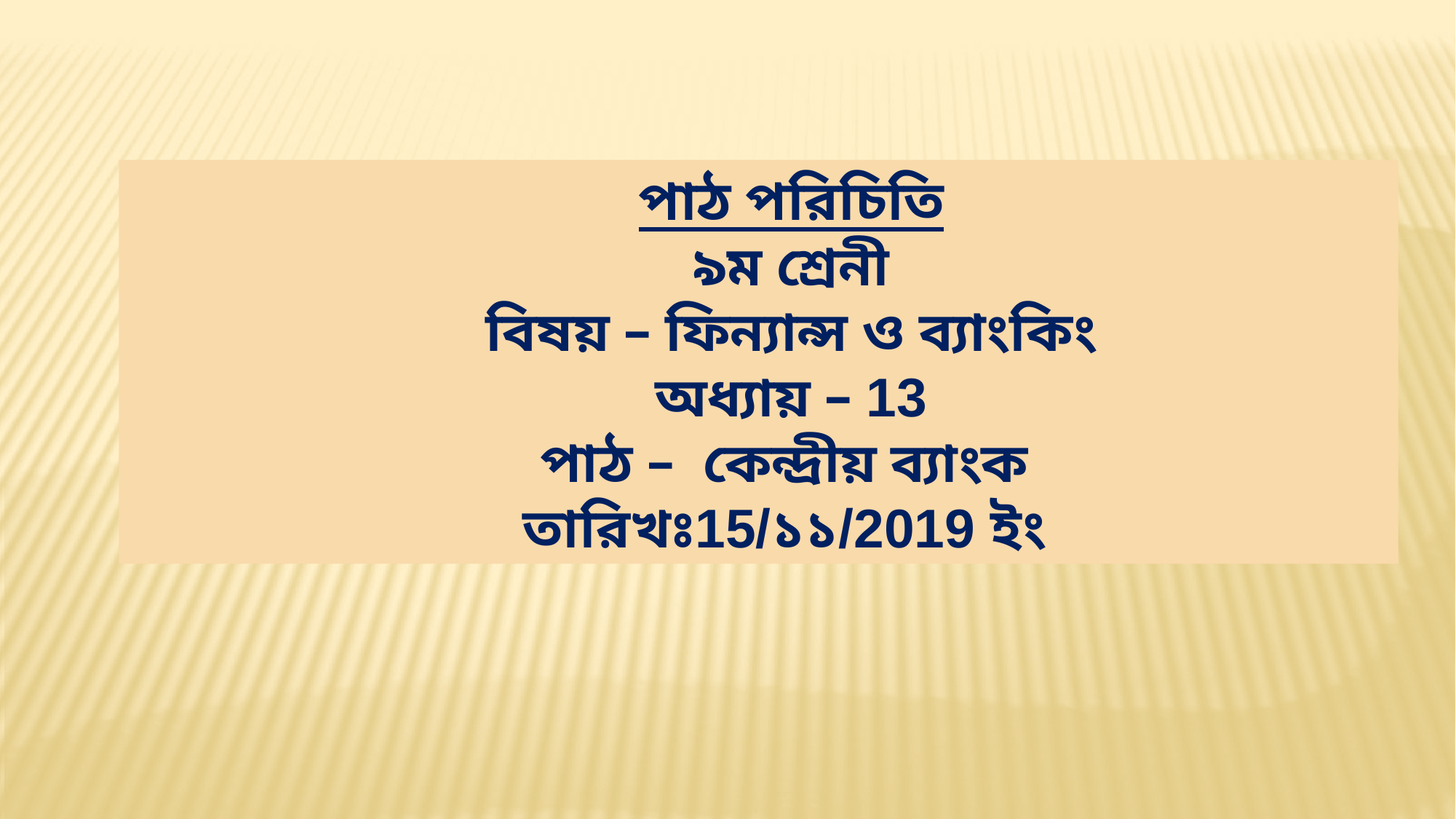

পাঠ পরিচিতি
৯ম শ্রেনী
বিষয় – ফিন্যান্স ও ব্যাংকিং
অধ্যায় – 13
পাঠ –  কেন্দ্রীয় ব্যাংক
তারিখঃ15/১১/2019 ইং